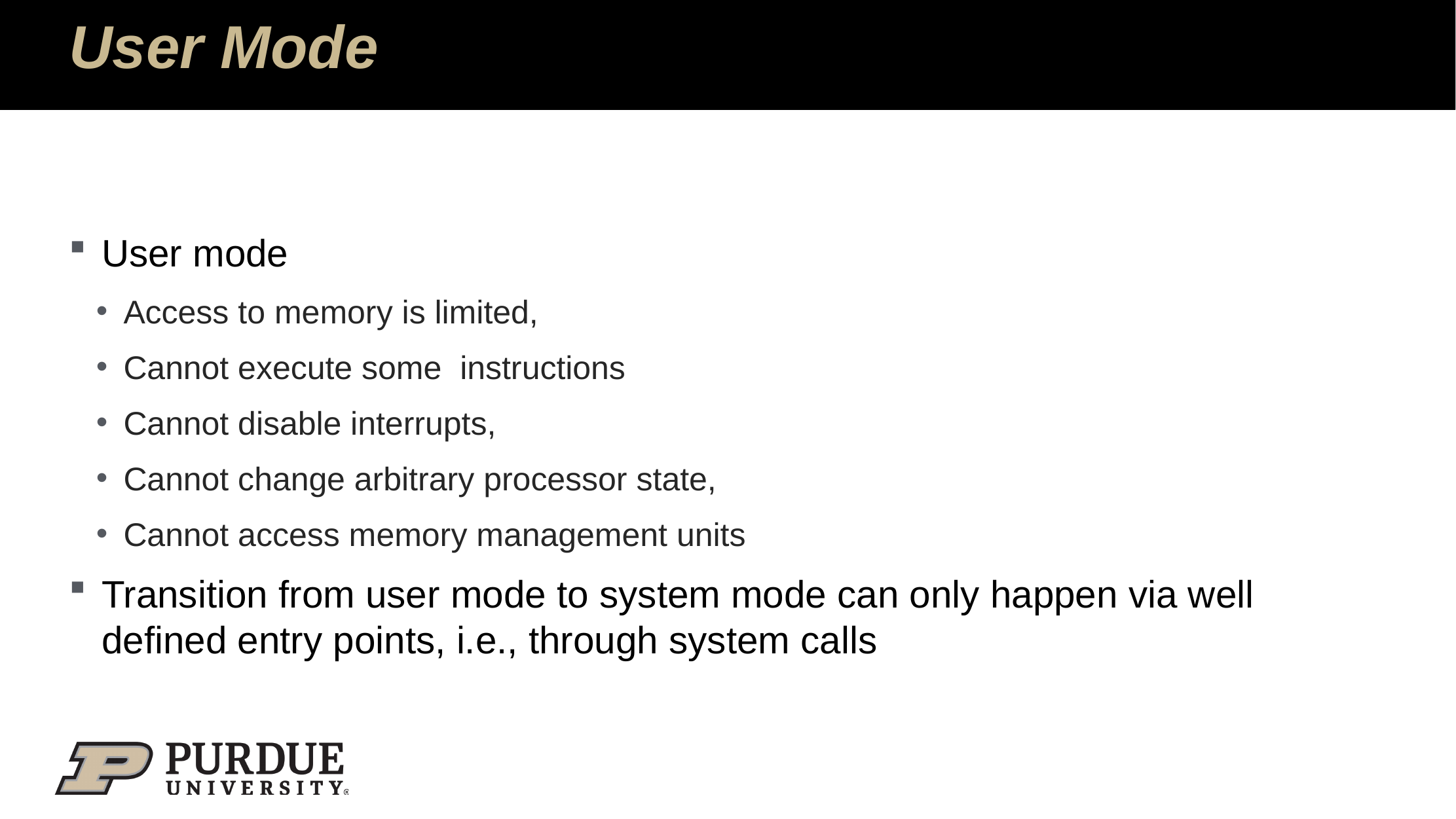

# User Mode

User mode
Access to memory is limited,
Cannot execute some  instructions
Cannot disable interrupts,
Cannot change arbitrary processor state,
Cannot access memory management units
Transition from user mode to system mode can only happen via well defined entry points, i.e., through system calls